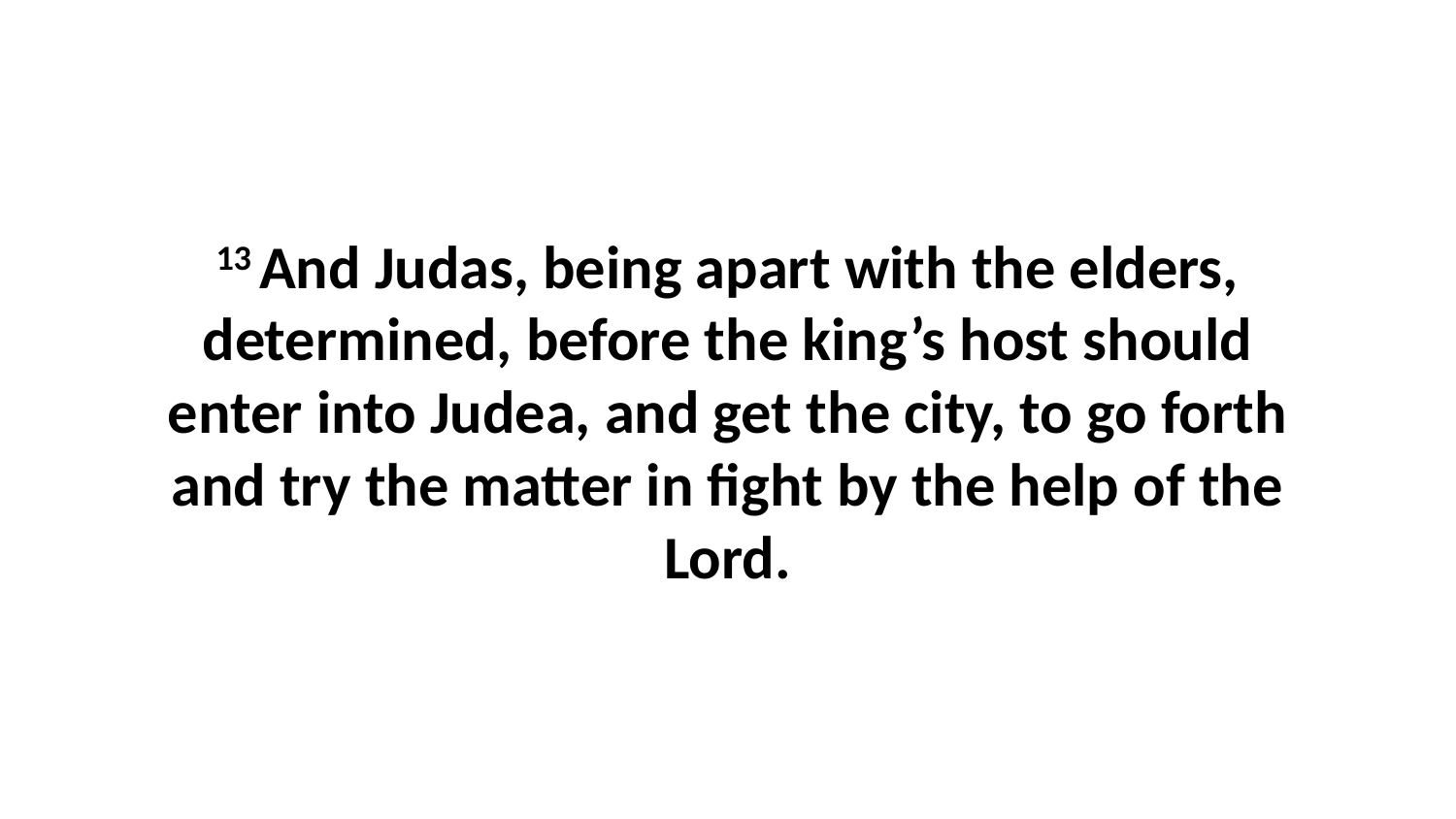

13 And Judas, being apart with the elders, determined, before the king’s host should enter into Judea, and get the city, to go forth and try the matter in fight by the help of the Lord.